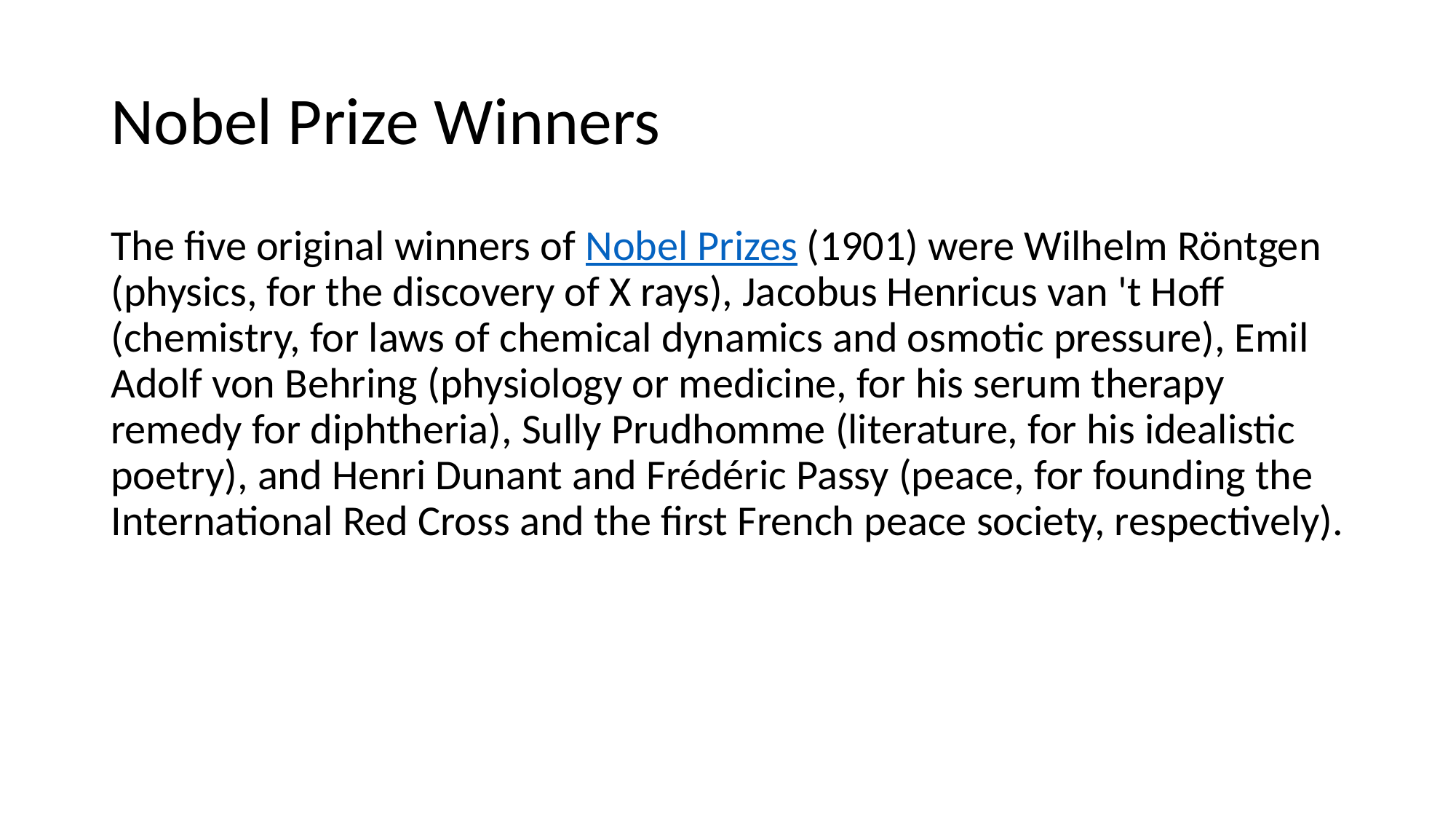

# Nobel Prize Winners
The five original winners of Nobel Prizes (1901) were Wilhelm Röntgen (physics, for the discovery of X rays), Jacobus Henricus van 't Hoff (chemistry, for laws of chemical dynamics and osmotic pressure), Emil Adolf von Behring (physiology or medicine, for his serum therapy remedy for diphtheria), Sully Prudhomme (literature, for his idealistic poetry), and Henri Dunant and Frédéric Passy (peace, for founding the International Red Cross and the first French peace society, respectively).